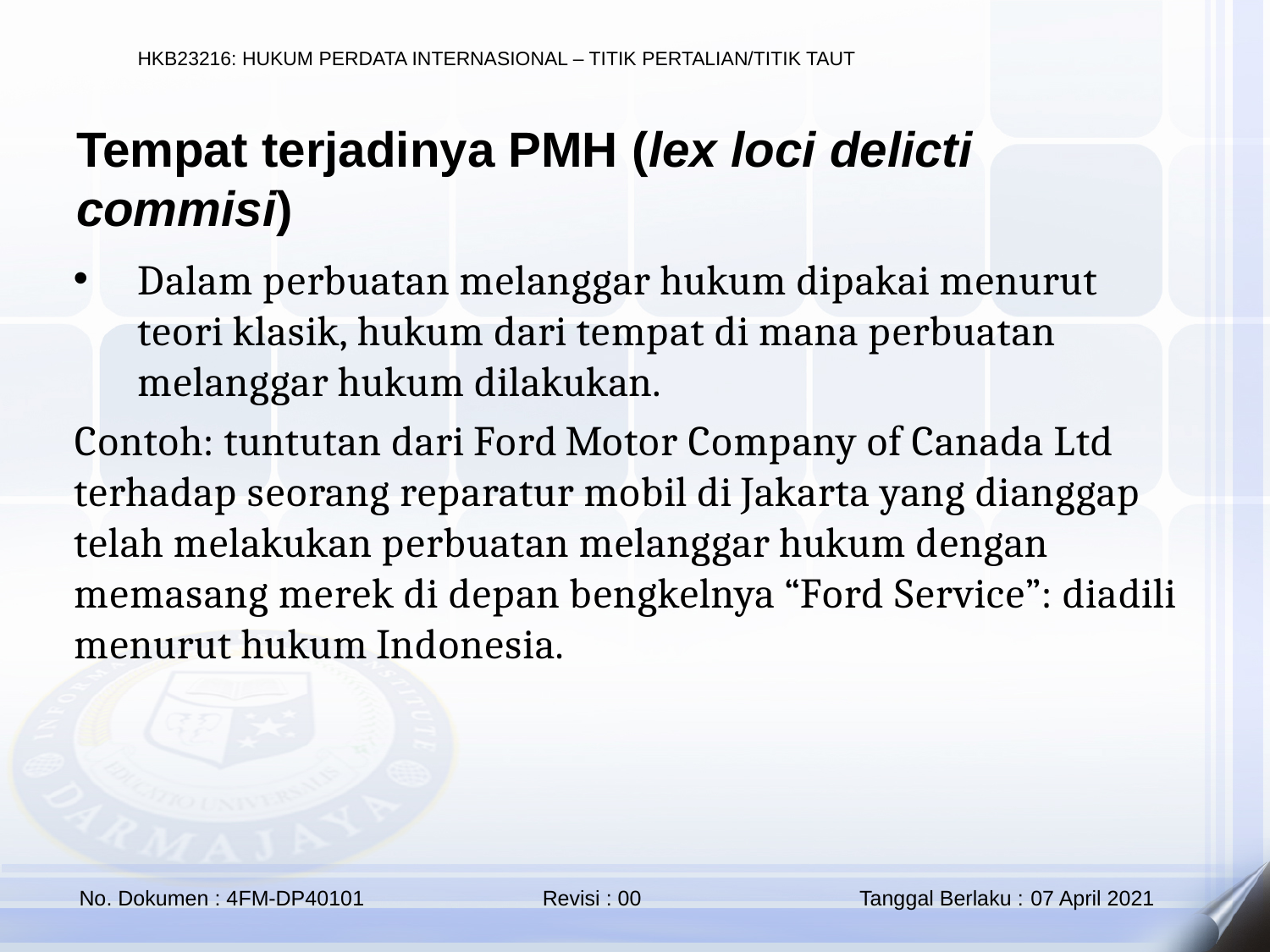

Tempat terjadinya PMH (lex loci delicti commisi)
Dalam perbuatan melanggar hukum dipakai menurut teori klasik, hukum dari tempat di mana perbuatan melanggar hukum dilakukan.
Contoh: tuntutan dari Ford Motor Company of Canada Ltd terhadap seorang reparatur mobil di Jakarta yang dianggap telah melakukan perbuatan melanggar hukum dengan memasang merek di depan bengkelnya “Ford Service”: diadili menurut hukum Indonesia.